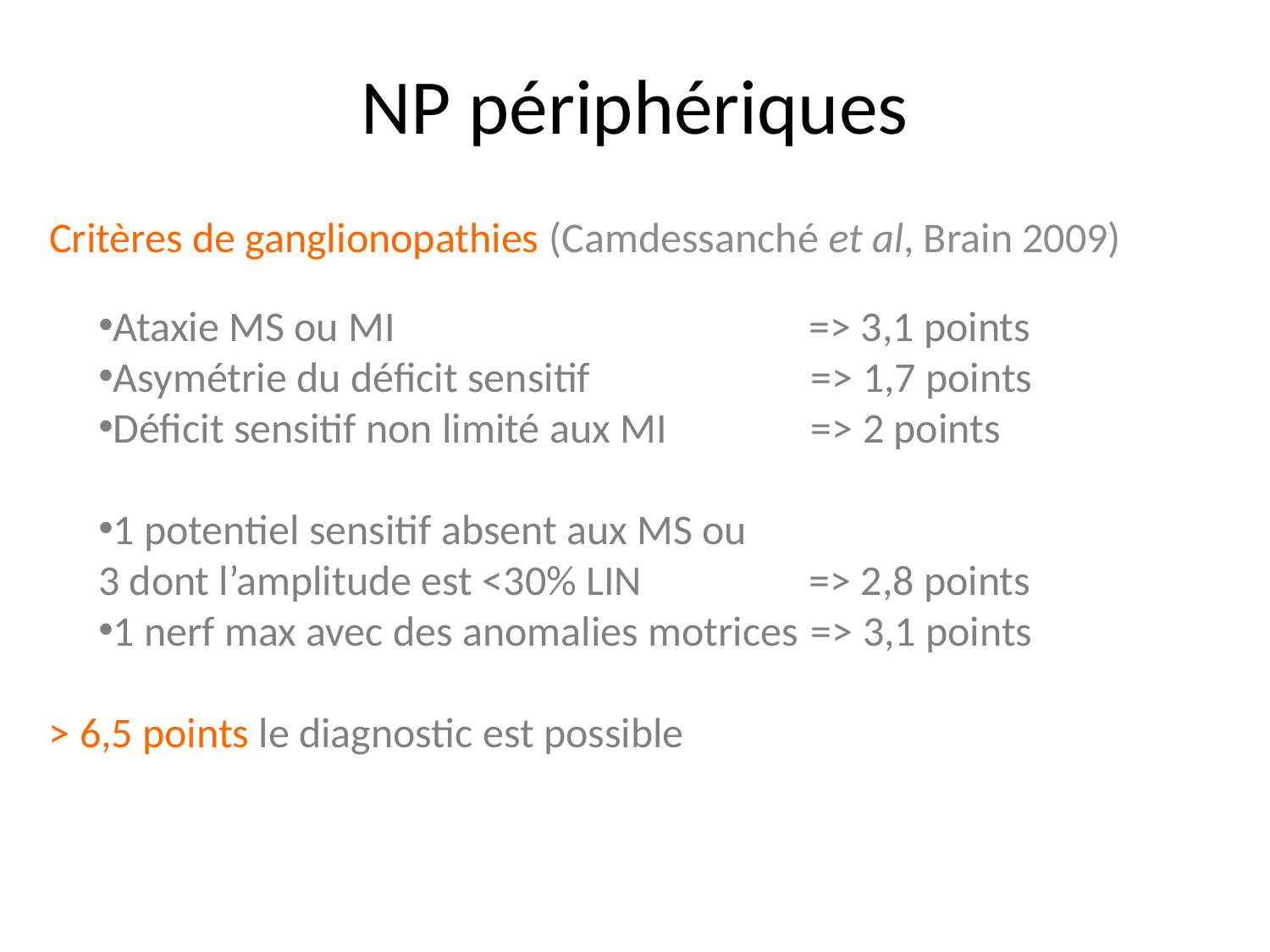

NP périphériques
Critères de ganglionopathies (Camdessanché et al, Brain 2009)

Ataxie MS ou MI 		=> 3,1 points
Asymétrie du déficit sensitif		=> 1,7 points
Déficit sensitif non limité aux MI 		=> 2 points

1 potentiel sensitif absent aux MS ou
	3 dont l’amplitude est <30% LIN 	=> 2,8 points
1 nerf max avec des anomalies motrices 	=> 3,1 points
> 6,5 points le diagnostic est possible